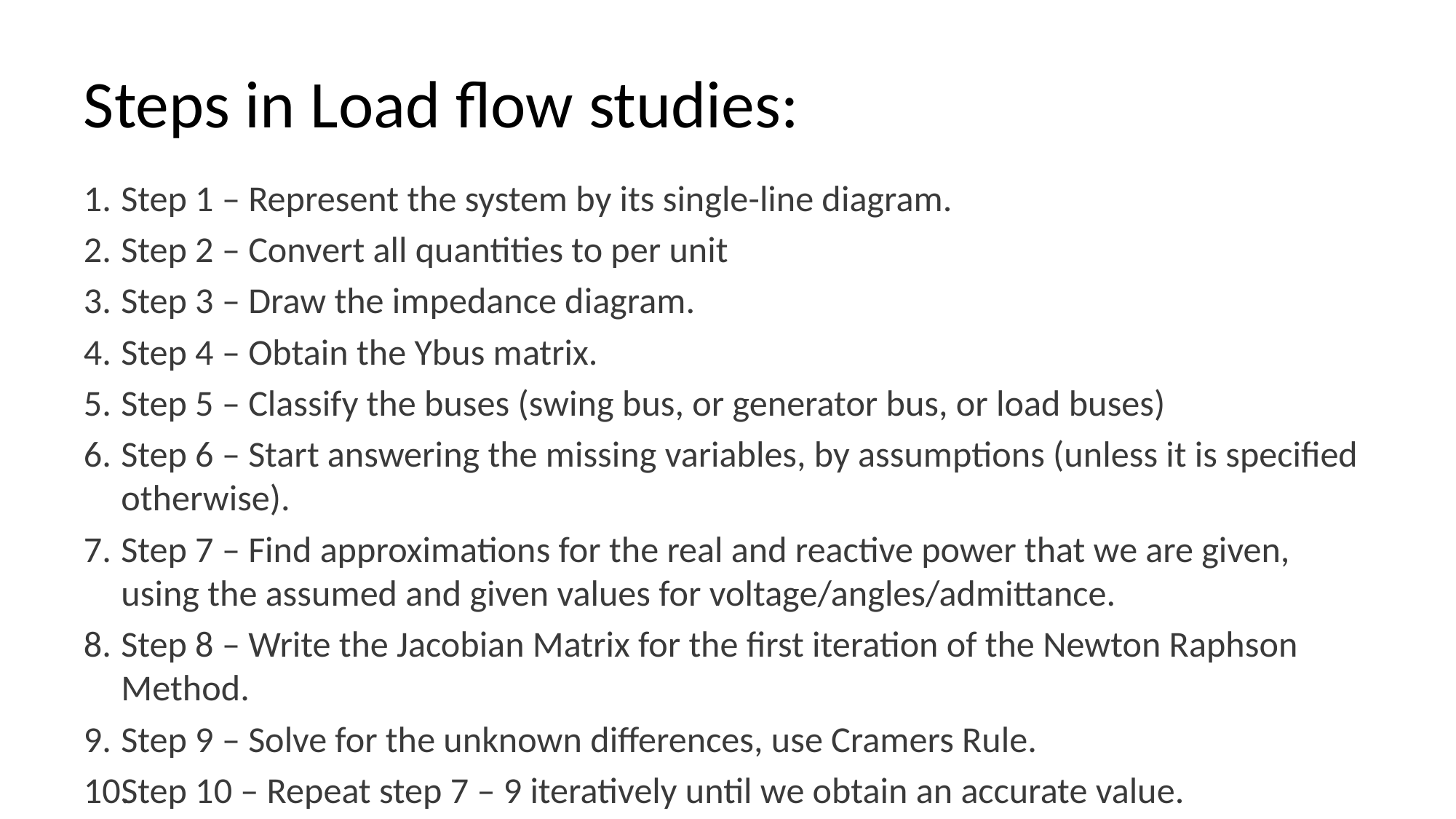

# Steps in Load flow studies:
Step 1 – Represent the system by its single-line diagram.
Step 2 – Convert all quantities to per unit
Step 3 – Draw the impedance diagram.
Step 4 – Obtain the Ybus matrix.
Step 5 – Classify the buses (swing bus, or generator bus, or load buses)
Step 6 – Start answering the missing variables, by assumptions (unless it is specified otherwise).
Step 7 – Find approximations for the real and reactive power that we are given, using the assumed and given values for voltage/angles/admittance.
Step 8 – Write the Jacobian Matrix for the first iteration of the Newton Raphson Method.
Step 9 – Solve for the unknown differences, use Cramers Rule.
Step 10 – Repeat step 7 – 9 iteratively until we obtain an accurate value.